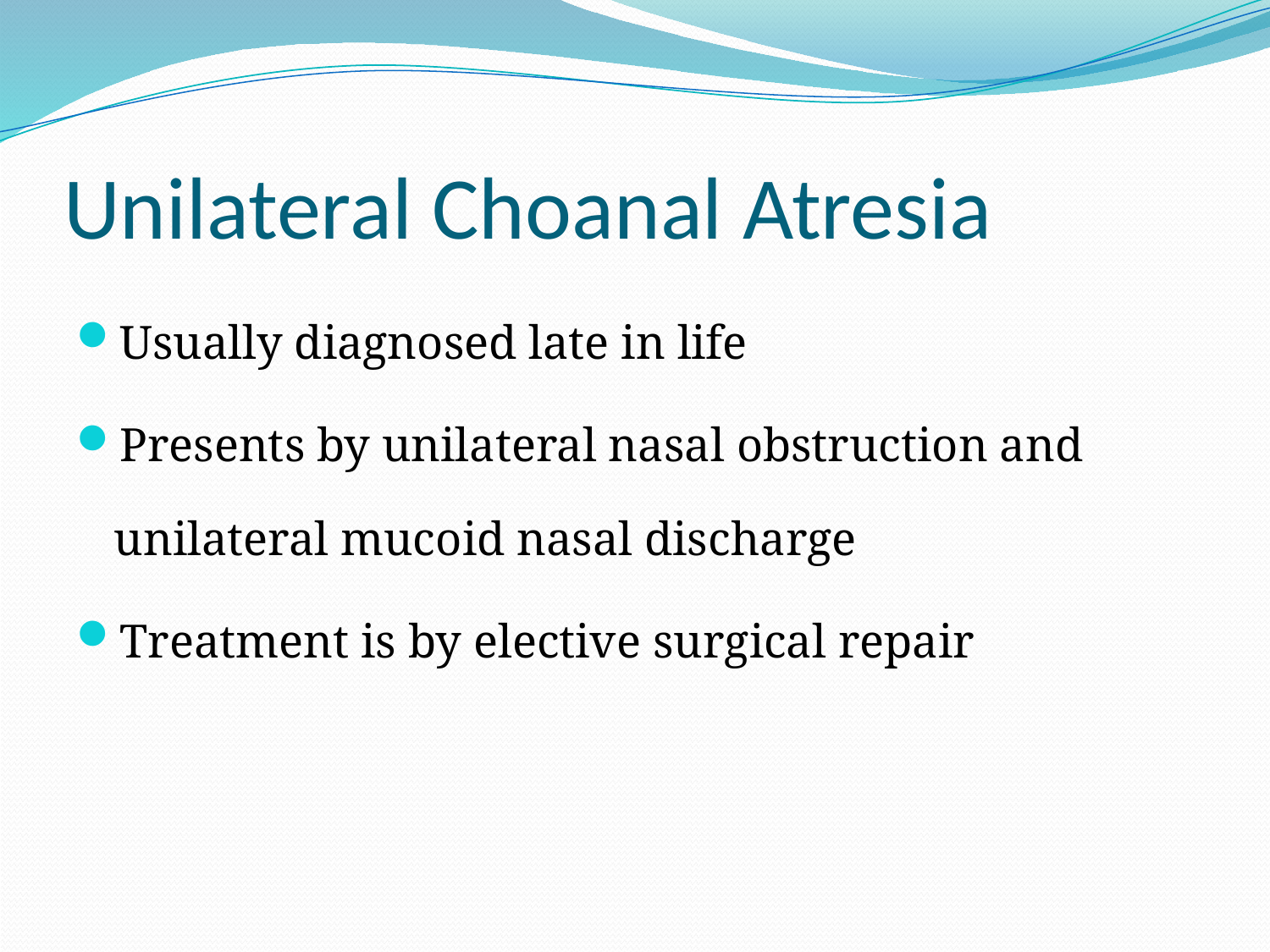

# Unilateral Choanal Atresia
Usually diagnosed late in life
Presents by unilateral nasal obstruction and unilateral mucoid nasal discharge
Treatment is by elective surgical repair